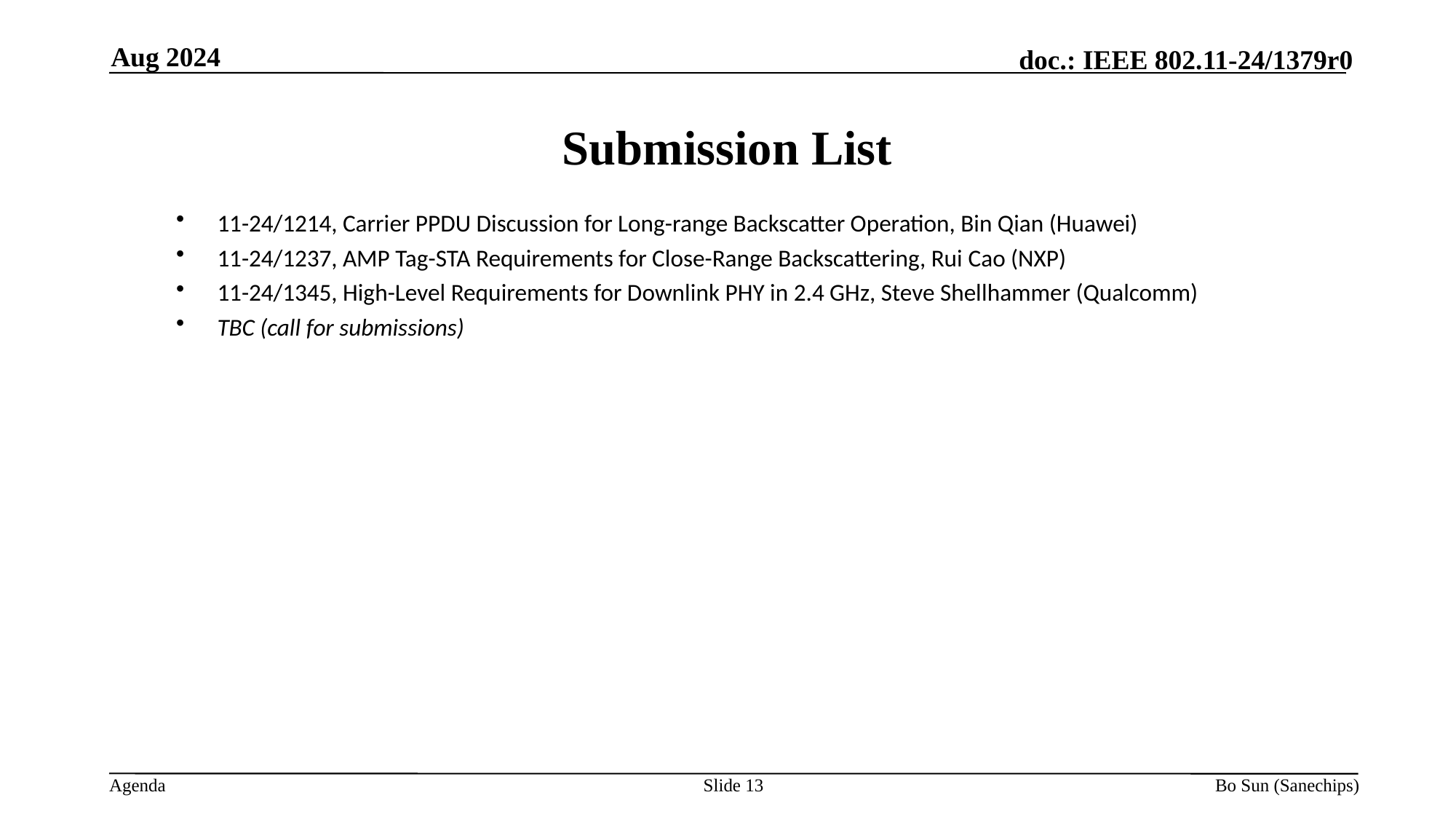

Aug 2024
Submission List
11-24/1214, Carrier PPDU Discussion for Long-range Backscatter Operation, Bin Qian (Huawei)
11-24/1237, AMP Tag-STA Requirements for Close-Range Backscattering, Rui Cao (NXP)
11-24/1345, High-Level Requirements for Downlink PHY in 2.4 GHz, Steve Shellhammer (Qualcomm)
TBC (call for submissions)

Slide 13
Bo Sun (Sanechips)